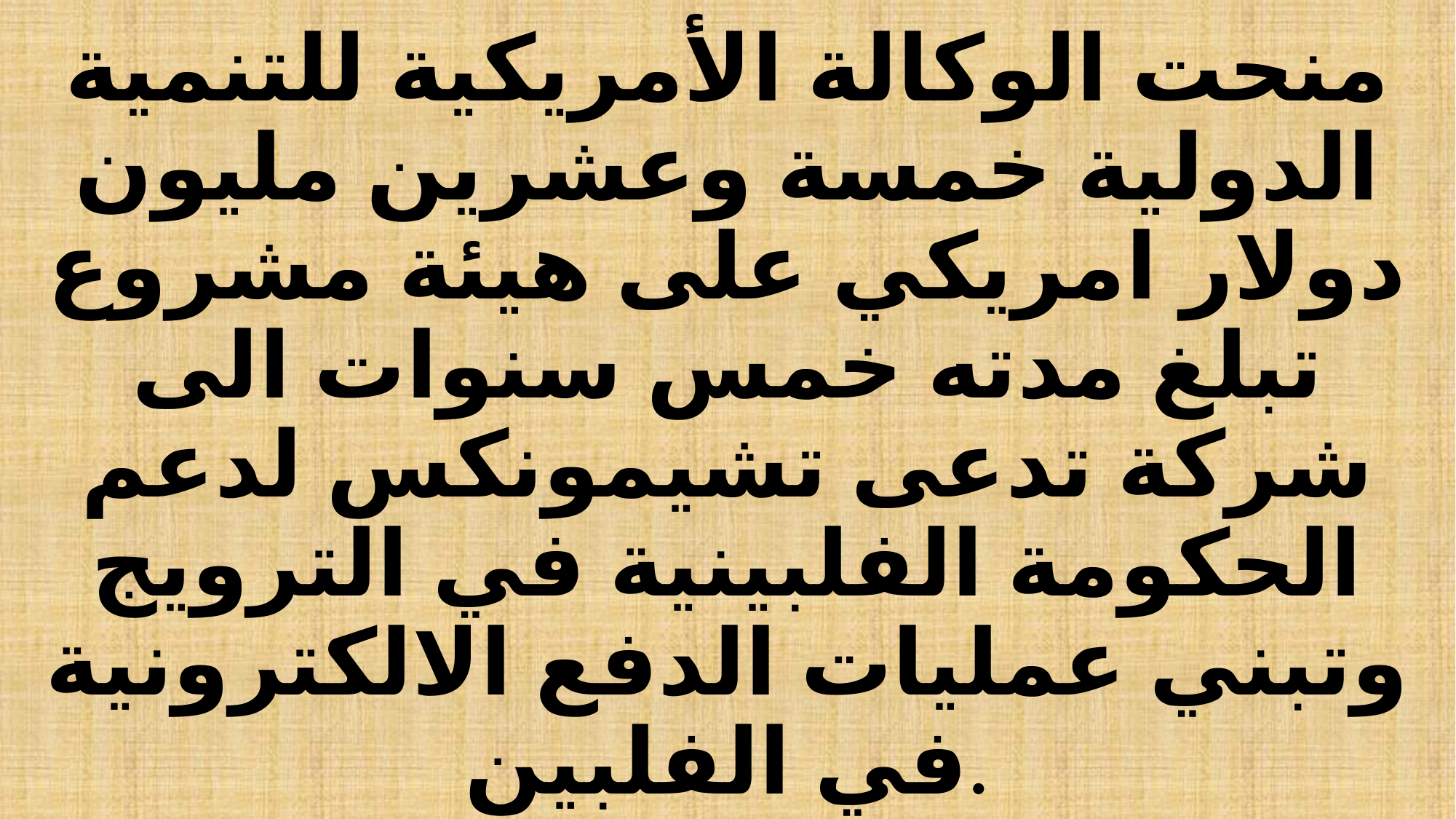

# منحت الوكالة الأمريكية للتنمية الدولية خمسة وعشرين مليون دولار امريكي على هيئة مشروع تبلغ مدته خمس سنوات الى شركة تدعى تشيمونكس لدعم الحكومة الفلبينية في الترويج وتبني عمليات الدفع الالكترونية في الفلبين.